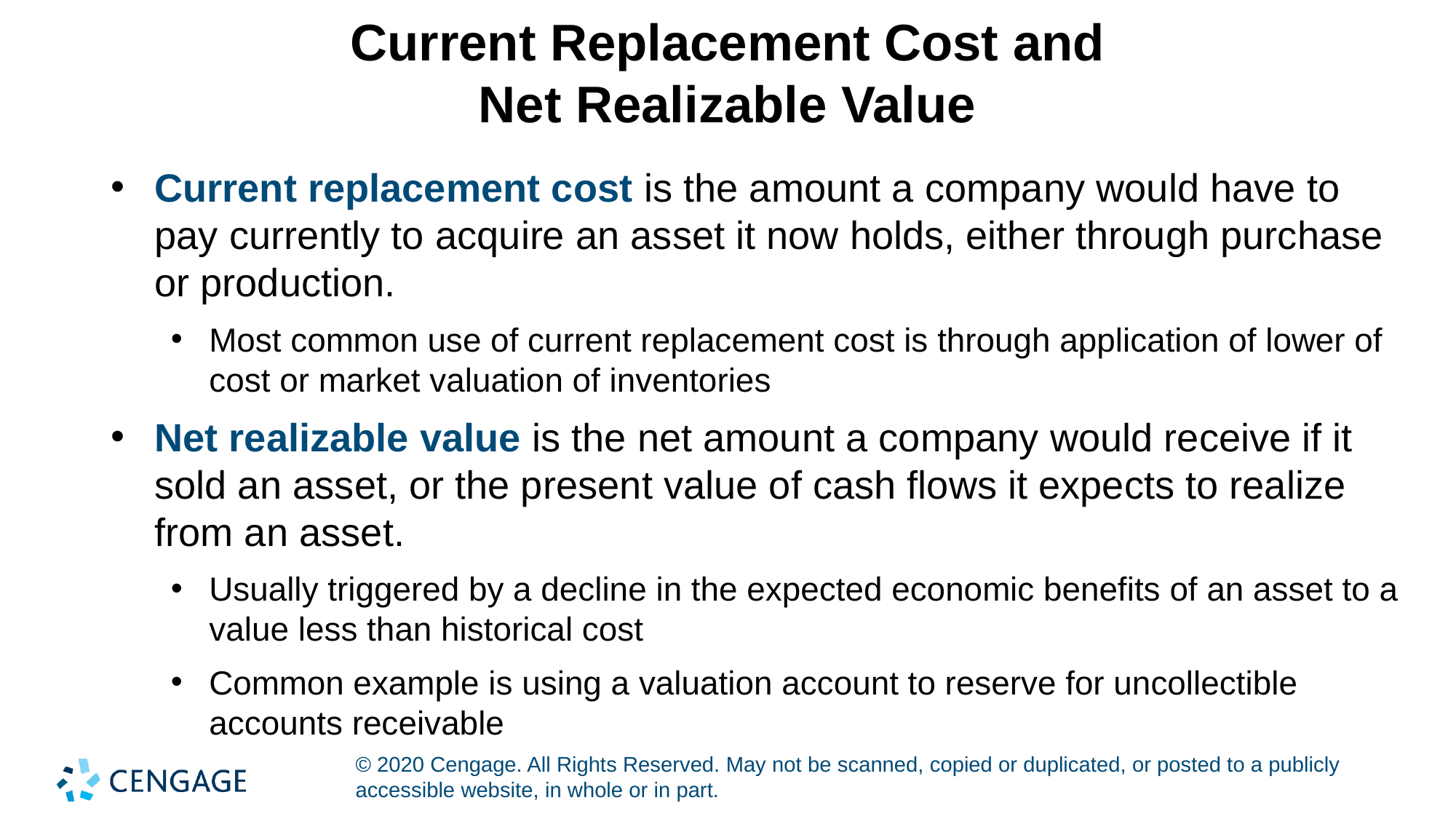

# Current Replacement Cost and Net Realizable Value
Current replacement cost is the amount a company would have to pay currently to acquire an asset it now holds, either through purchase or production.
Most common use of current replacement cost is through application of lower of cost or market valuation of inventories
Net realizable value is the net amount a company would receive if it sold an asset, or the present value of cash flows it expects to realize from an asset.
Usually triggered by a decline in the expected economic benefits of an asset to a value less than historical cost
Common example is using a valuation account to reserve for uncollectible accounts receivable